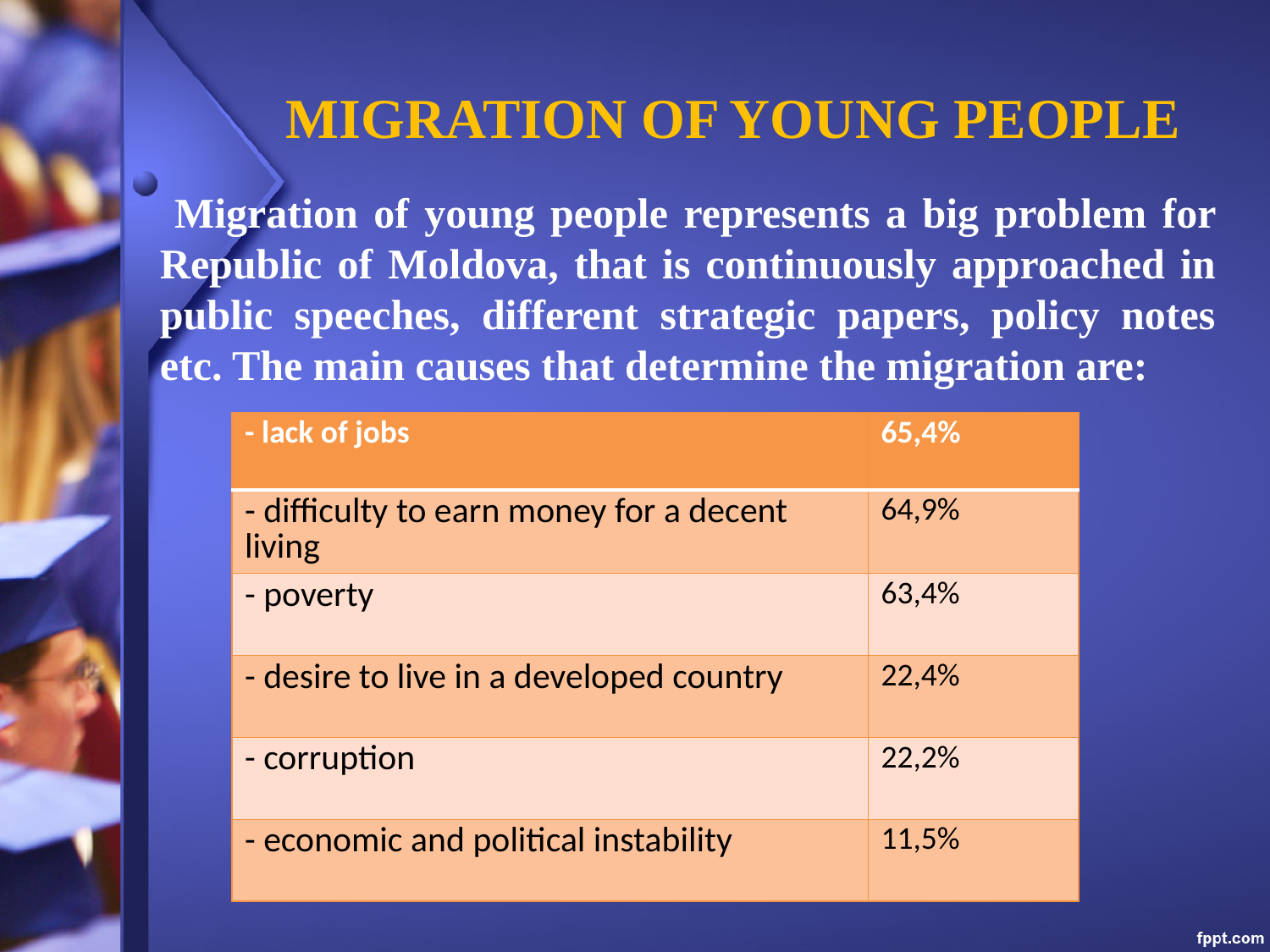

# MIGRATION OF YOUNG PEOPLE
 Migration of young people represents a big problem for Republic of Moldova, that is continuously approached in public speeches, different strategic papers, policy notes etc. The main causes that determine the migration are:

| - lack of jobs | 65,4% |
| --- | --- |
| - difficulty to earn money for a decent living | 64,9% |
| - poverty | 63,4% |
| - desire to live in a developed country | 22,4% |
| - corruption | 22,2% |
| - economic and political instability | 11,5% |